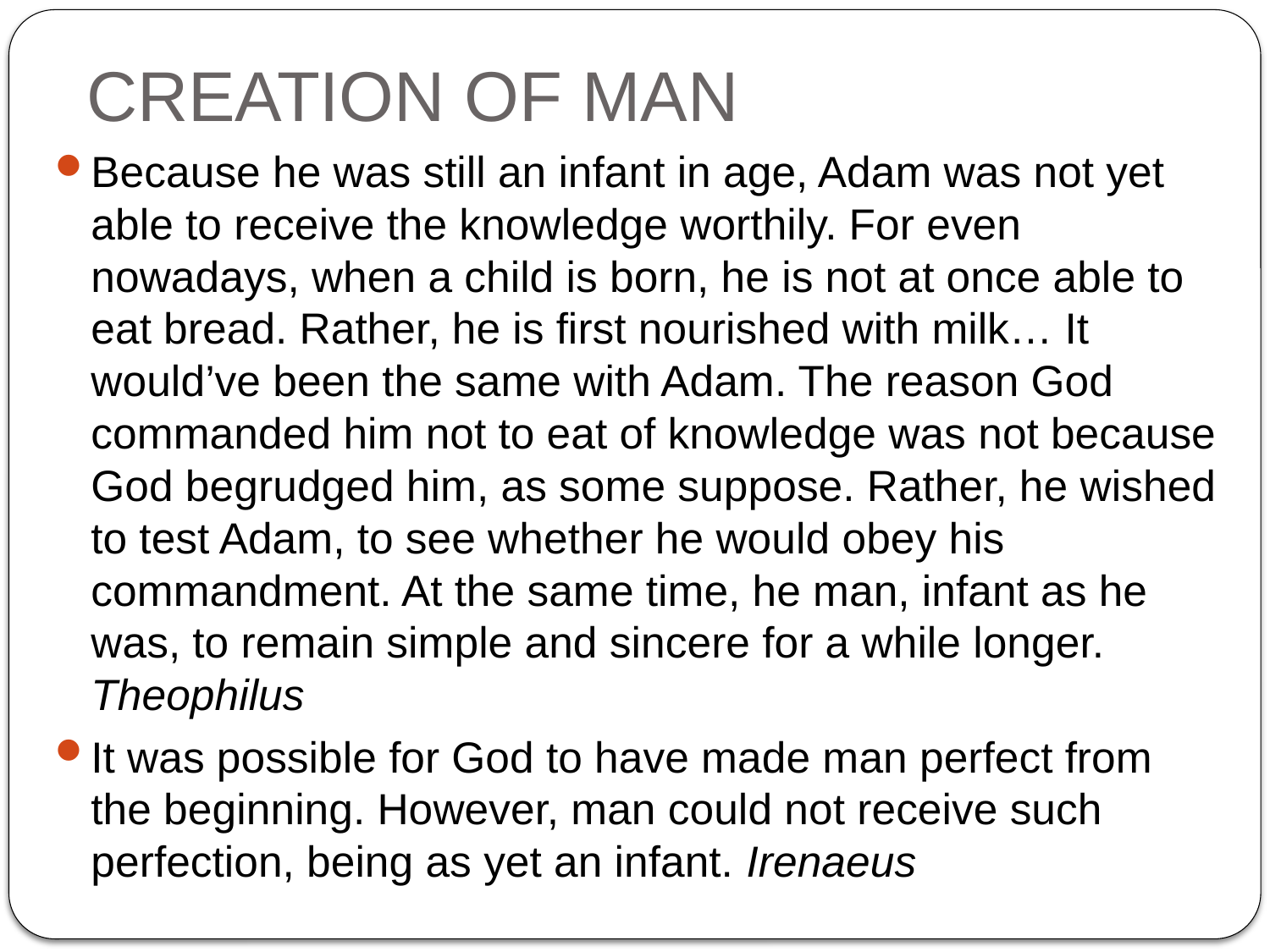

# CREATION OF MAN
Because he was still an infant in age, Adam was not yet able to receive the knowledge worthily. For even nowadays, when a child is born, he is not at once able to eat bread. Rather, he is first nourished with milk… It would’ve been the same with Adam. The reason God commanded him not to eat of knowledge was not because God begrudged him, as some suppose. Rather, he wished to test Adam, to see whether he would obey his commandment. At the same time, he man, infant as he was, to remain simple and sincere for a while longer. Theophilus
It was possible for God to have made man perfect from the beginning. However, man could not receive such perfection, being as yet an infant. Irenaeus